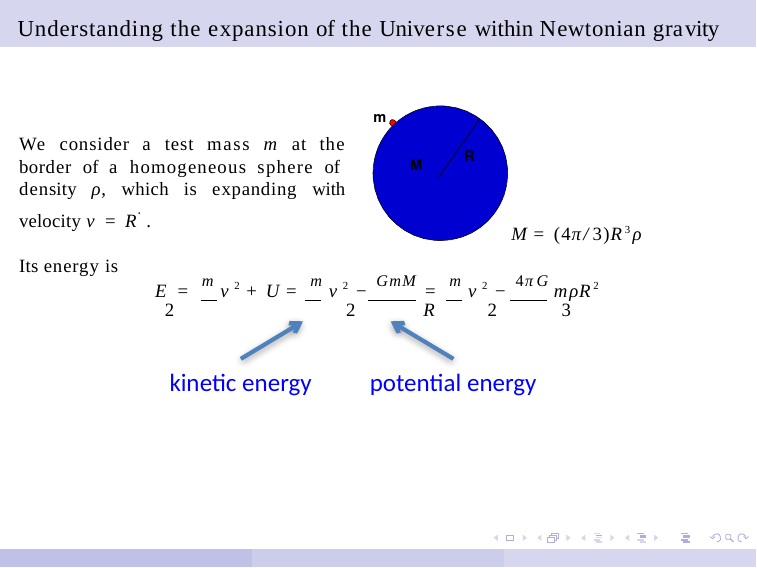

# Understanding the expansion of the Universe within Newtonian gravity

m

We consider a test mass m at the border  of  a  homogeneous  sphere  of  density ρ, which is expanding with velocity v  = R˙ .
R
M
M = (4π/3)R3ρ
Its energy is
E  =  m v 2  + U =  m v 2  − GmM  =  m v 2  − 4πG mρR2
2	2	R	2 	3

kinetic energy
potential energy